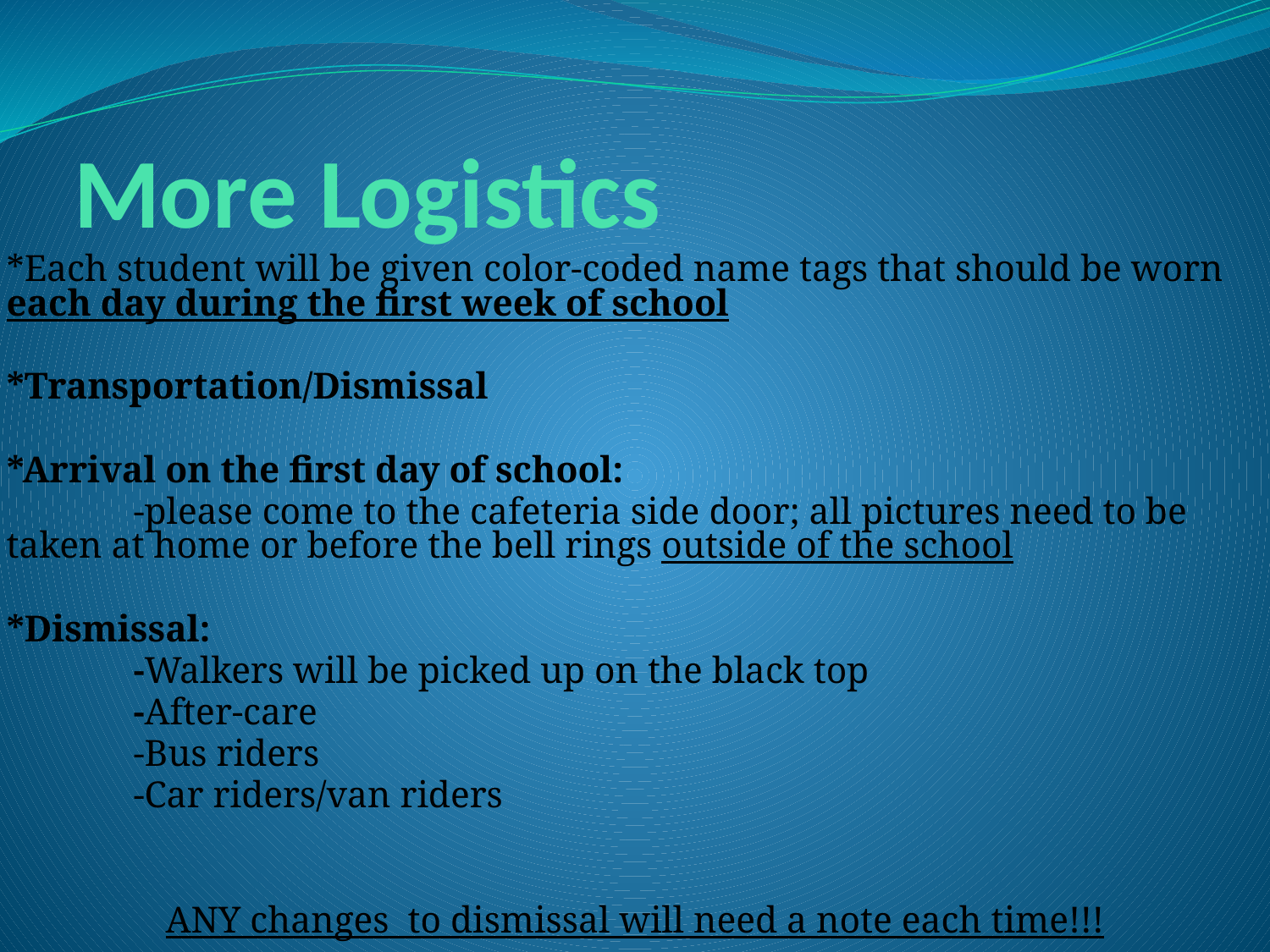

# More Logistics
*Each student will be given color-coded name tags that should be worn each day during the first week of school

*Transportation/Dismissal

*Arrival on the first day of school:
	-please come to the cafeteria side door; all pictures need to be taken at home or before the bell rings outside of the school

*Dismissal:
	-Walkers will be picked up on the black top
	-After-care
	-Bus riders
	-Car riders/van riders

ANY changes  to dismissal will need a note each time!!!